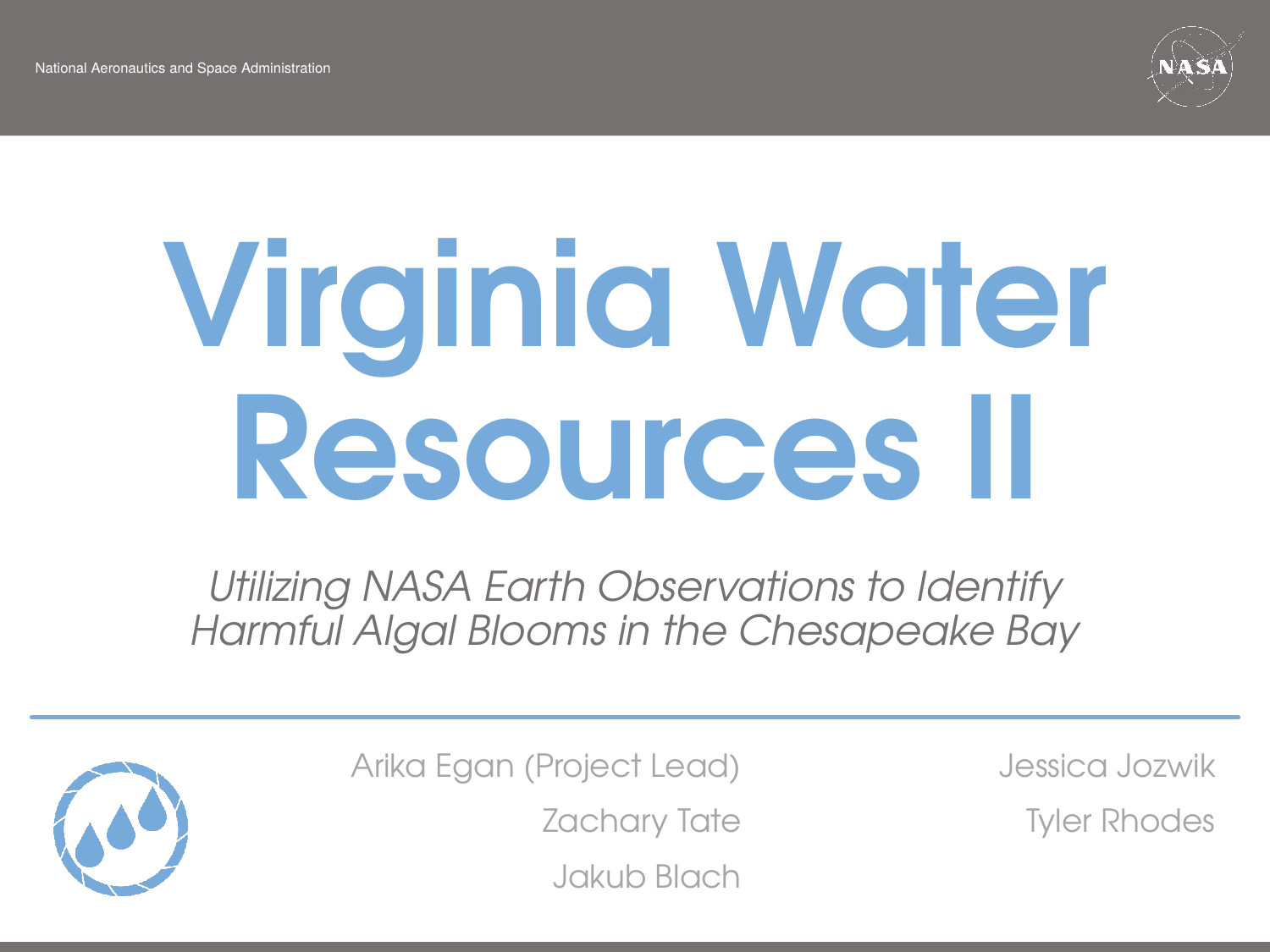

Virginia Water Resources II
Utilizing NASA Earth Observations to Identify Harmful Algal Blooms in the Chesapeake Bay
Arika Egan (Project Lead)
Jessica Jozwik
Zachary Tate
Tyler Rhodes
Jakub Blach